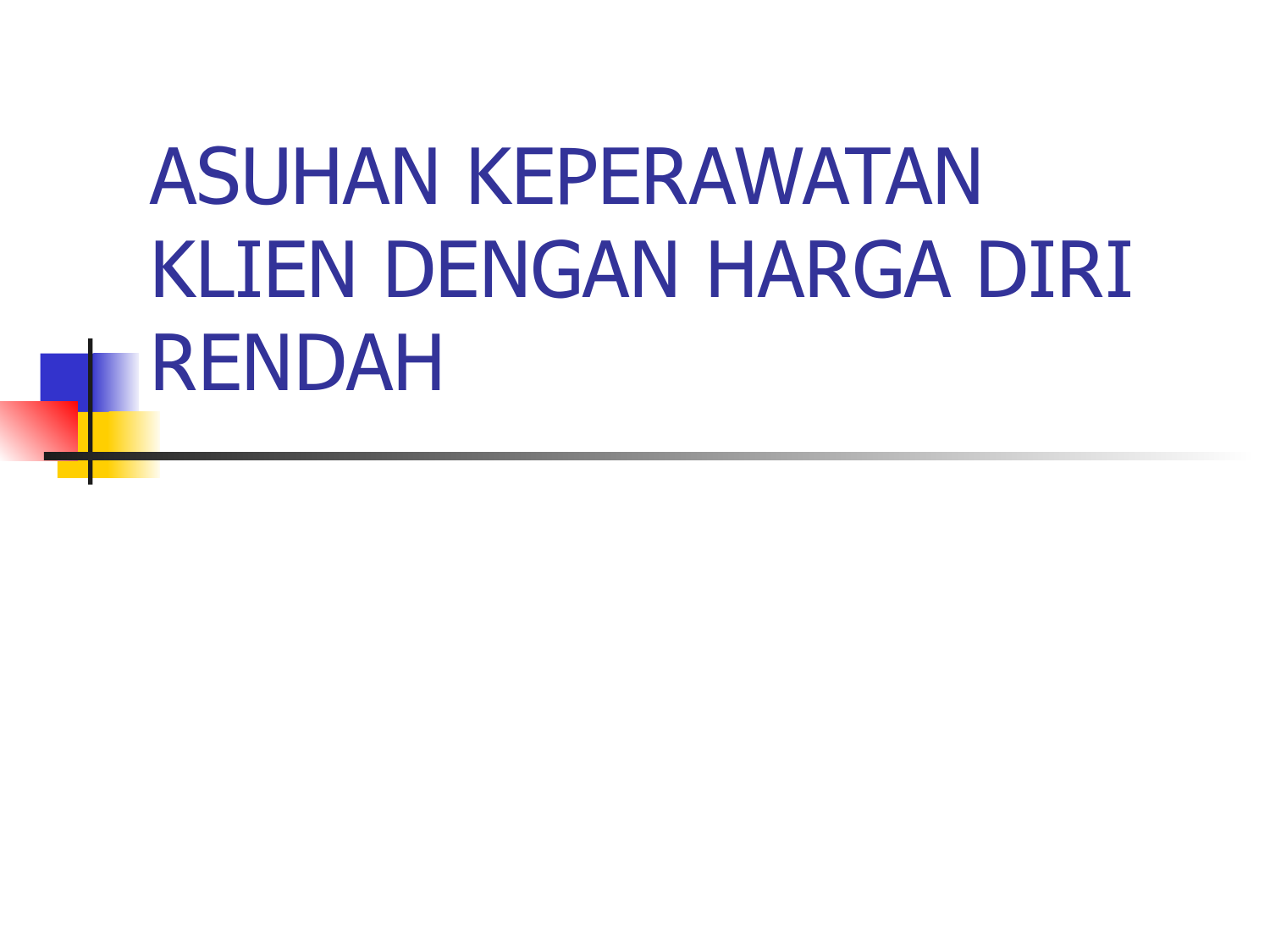

# ASUHAN KEPERAWATAN KLIEN DENGAN HARGA DIRI RENDAH